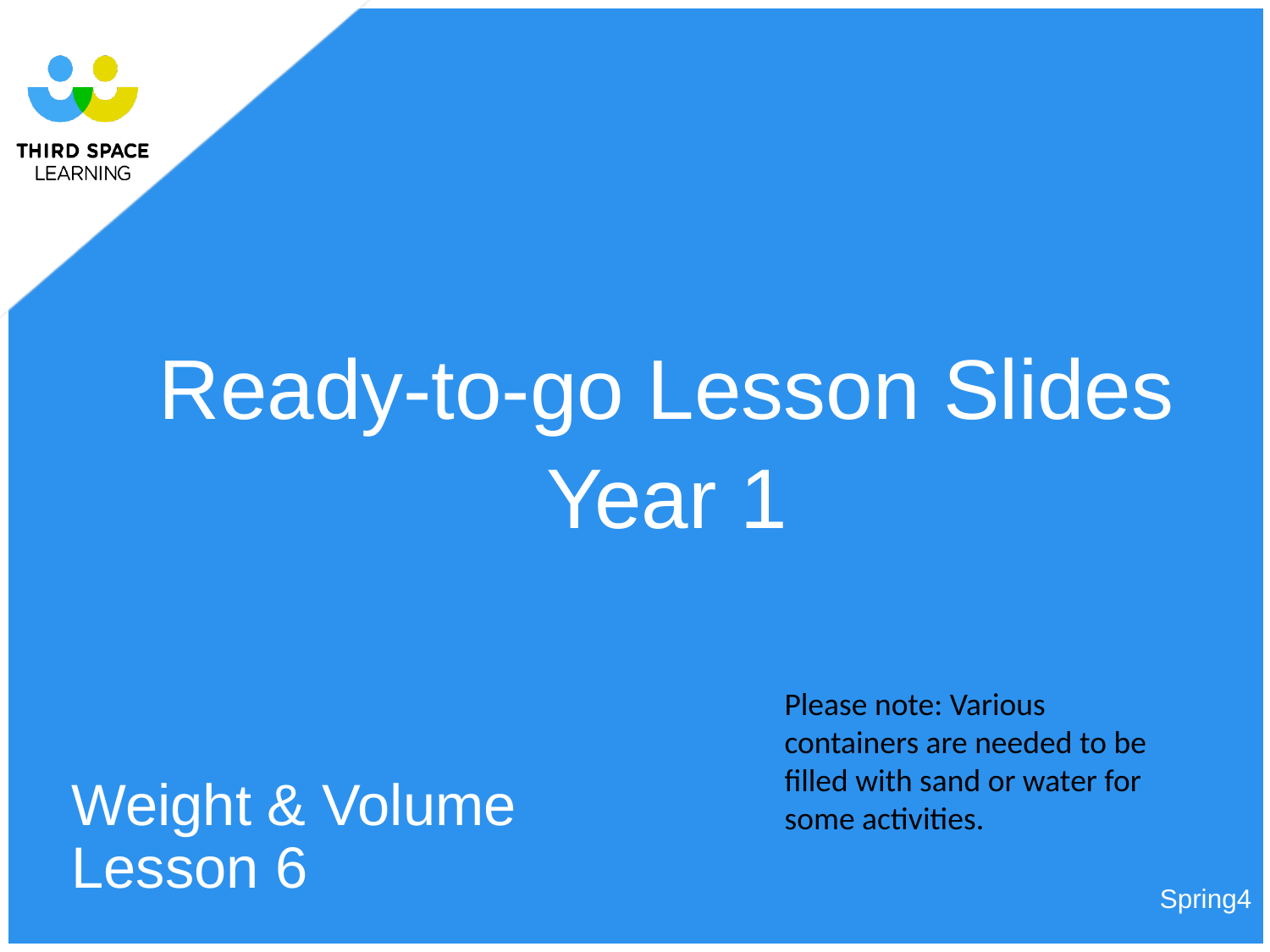

Ready-to-go Lesson Slides
Year 1

Please note: Various containers are needed to be filled with sand or water for some activities.
Weight & Volume
Lesson 6
Spring4